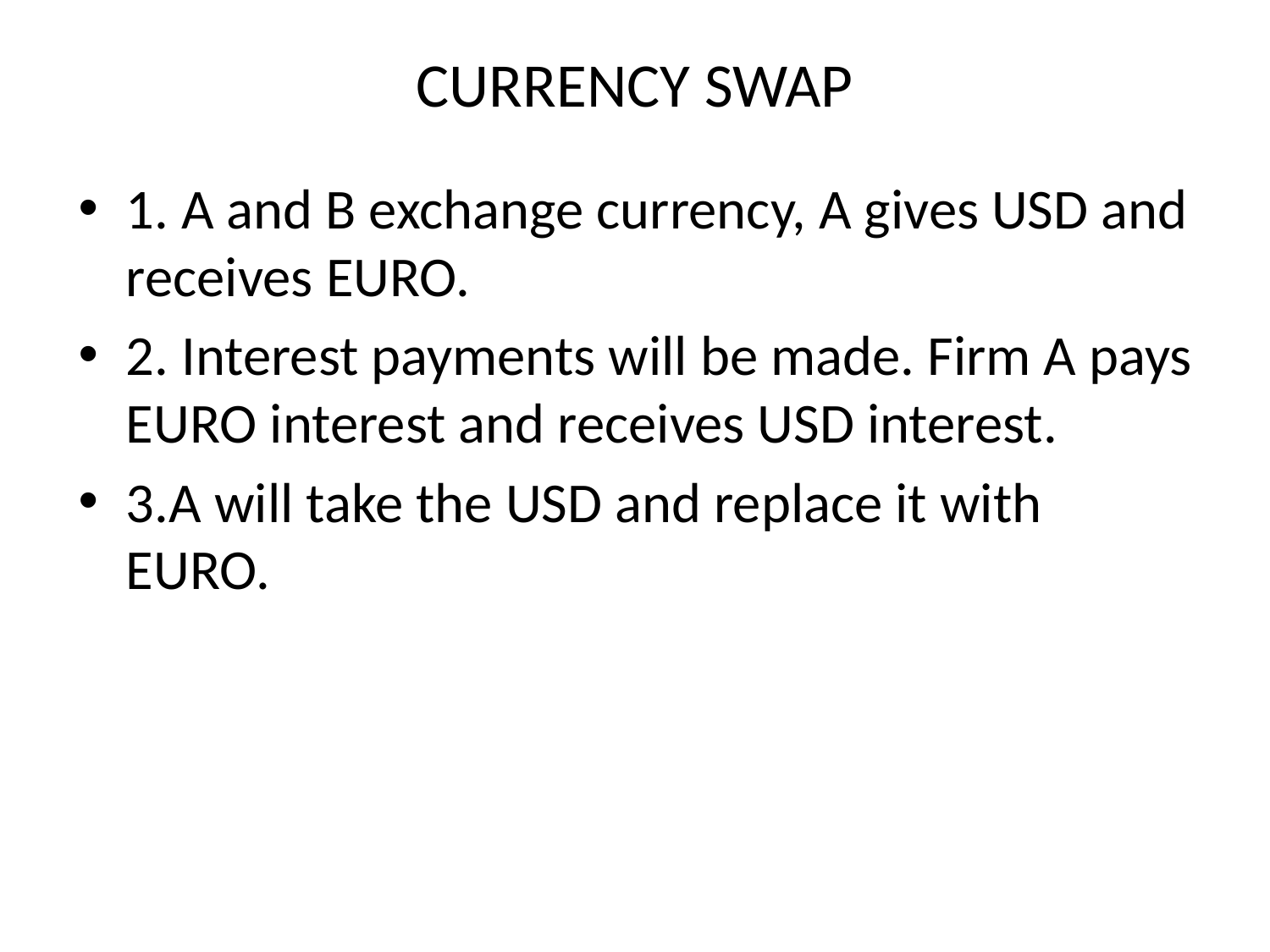

# CURRENCY SWAP
1. A and B exchange currency, A gives USD and receives EURO.
2. Interest payments will be made. Firm A pays EURO interest and receives USD interest.
3.A will take the USD and replace it with EURO.